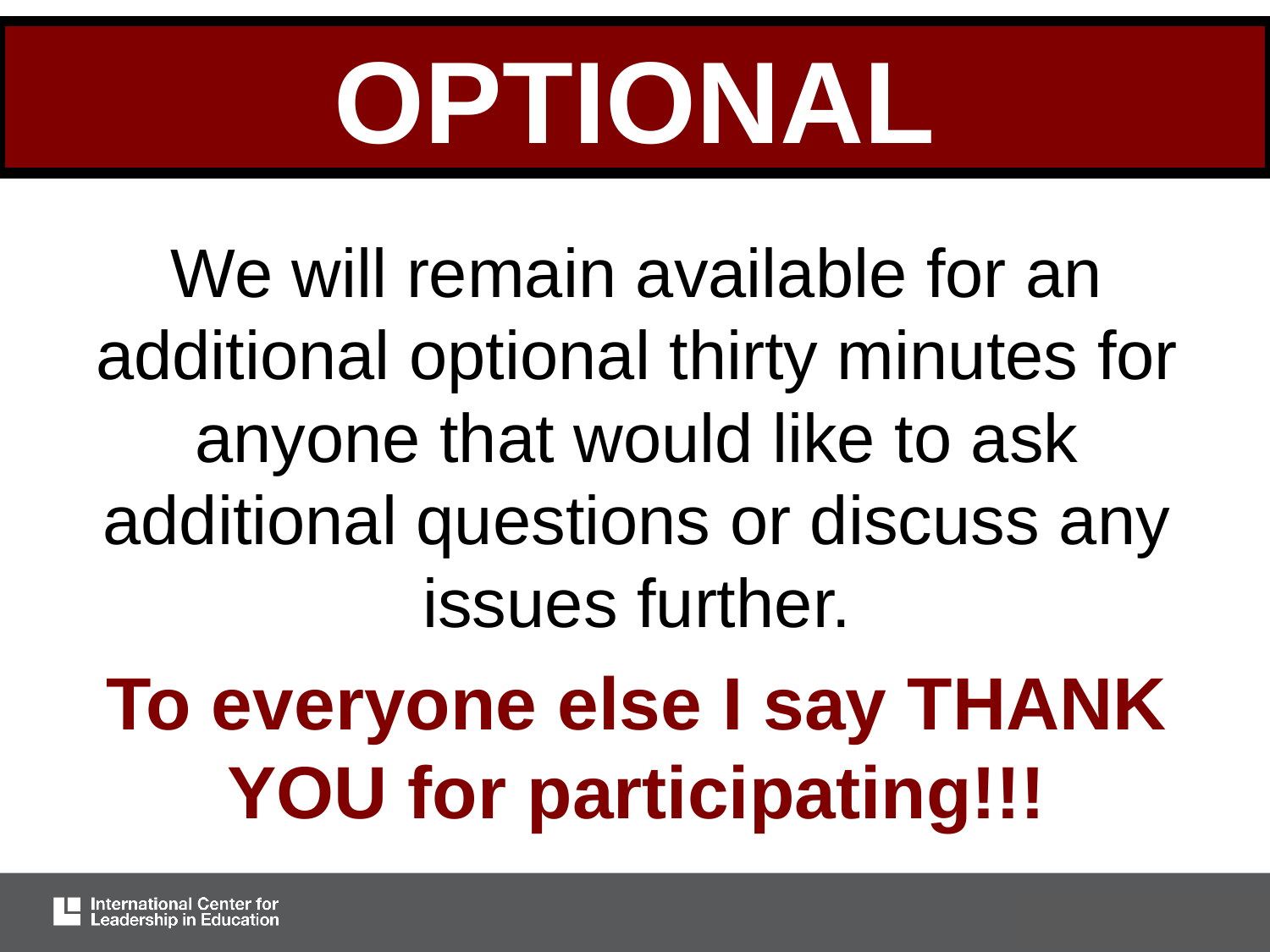

OPTIONAL
We will remain available for an additional optional thirty minutes for anyone that would like to ask additional questions or discuss any issues further.
To everyone else I say THANK YOU for participating!!!